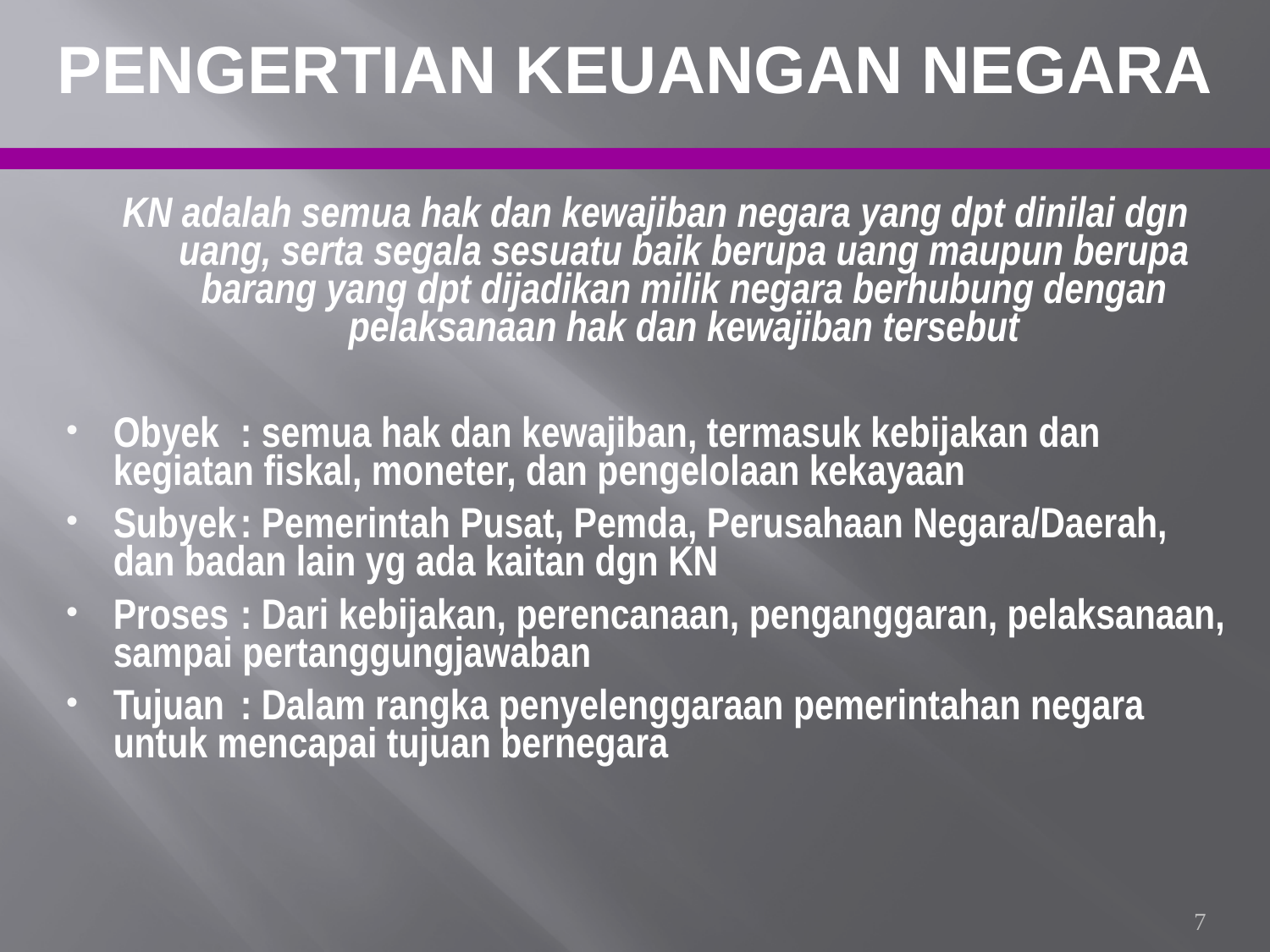

PENGERTIAN KEUANGAN NEGARA

KN adalah semua hak dan kewajiban negara yang dpt dinilai dgn uang, serta segala sesuatu baik berupa uang maupun berupa barang yang dpt dijadikan milik negara berhubung dengan pelaksanaan hak dan kewajiban tersebut

Obyek	: semua hak dan kewajiban, termasuk kebijakan dan kegiatan fiskal, moneter, dan pengelolaan kekayaan
Subyek	: Pemerintah Pusat, Pemda, Perusahaan Negara/Daerah, dan badan lain yg ada kaitan dgn KN
Proses	: Dari kebijakan, perencanaan, penganggaran, pelaksanaan, sampai pertanggungjawaban
Tujuan	: Dalam rangka penyelenggaraan pemerintahan negara untuk mencapai tujuan bernegara
7